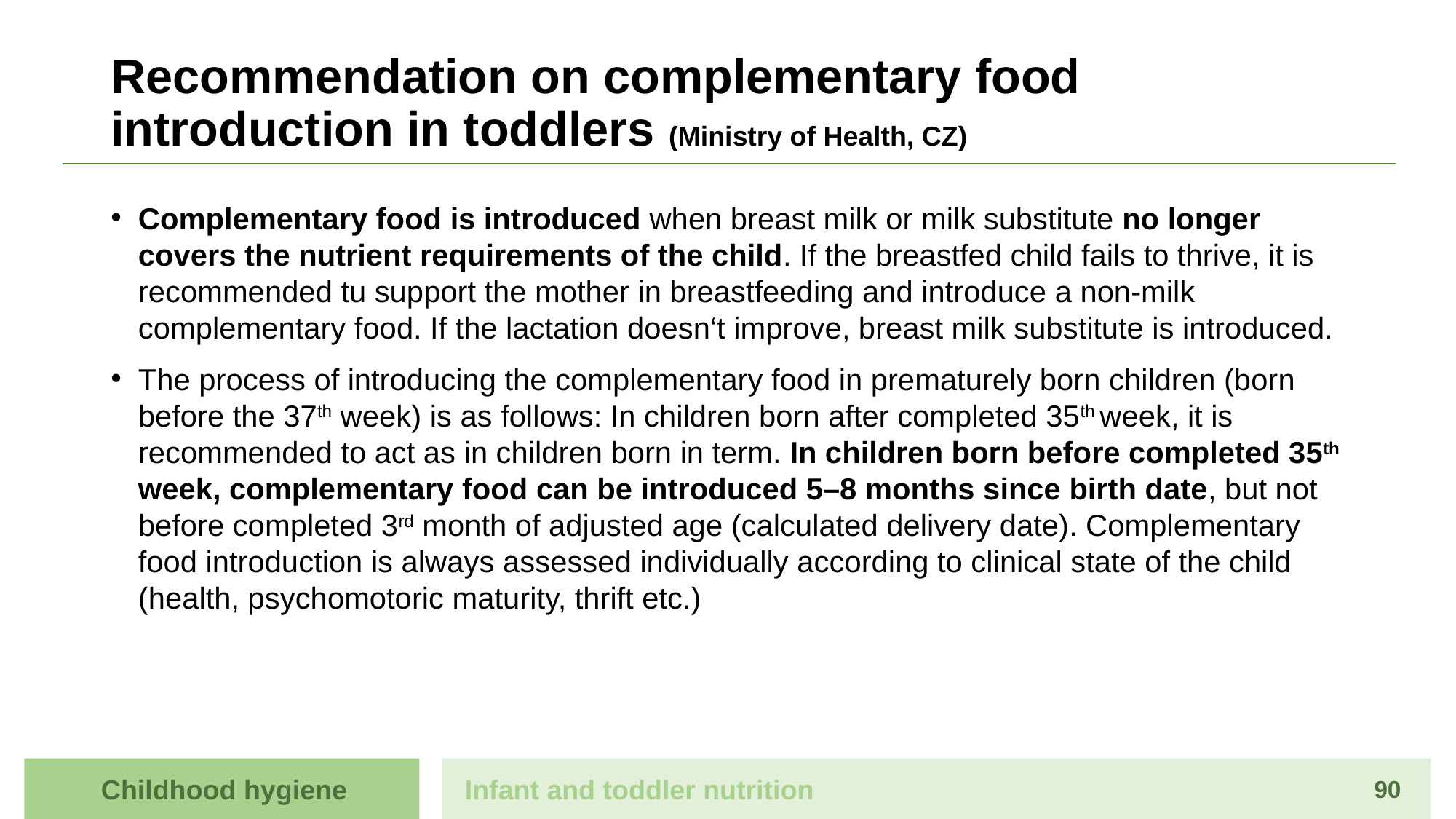

# Recommendation on complementary food introduction in toddlers (Ministry of Health, CZ)
Complementary food is introduced when breast milk or milk substitute no longer covers the nutrient requirements of the child. If the breastfed child fails to thrive, it is recommended tu support the mother in breastfeeding and introduce a non-milk complementary food. If the lactation doesn‘t improve, breast milk substitute is introduced.
The process of introducing the complementary food in prematurely born children (born before the 37th week) is as follows: In children born after completed 35th week, it is recommended to act as in children born in term. In children born before completed 35th week, complementary food can be introduced 5–8 months since birth date, but not before completed 3rd month of adjusted age (calculated delivery date). Complementary food introduction is always assessed individually according to clinical state of the child (health, psychomotoric maturity, thrift etc.)
Childhood hygiene
Infant and toddler nutrition
90